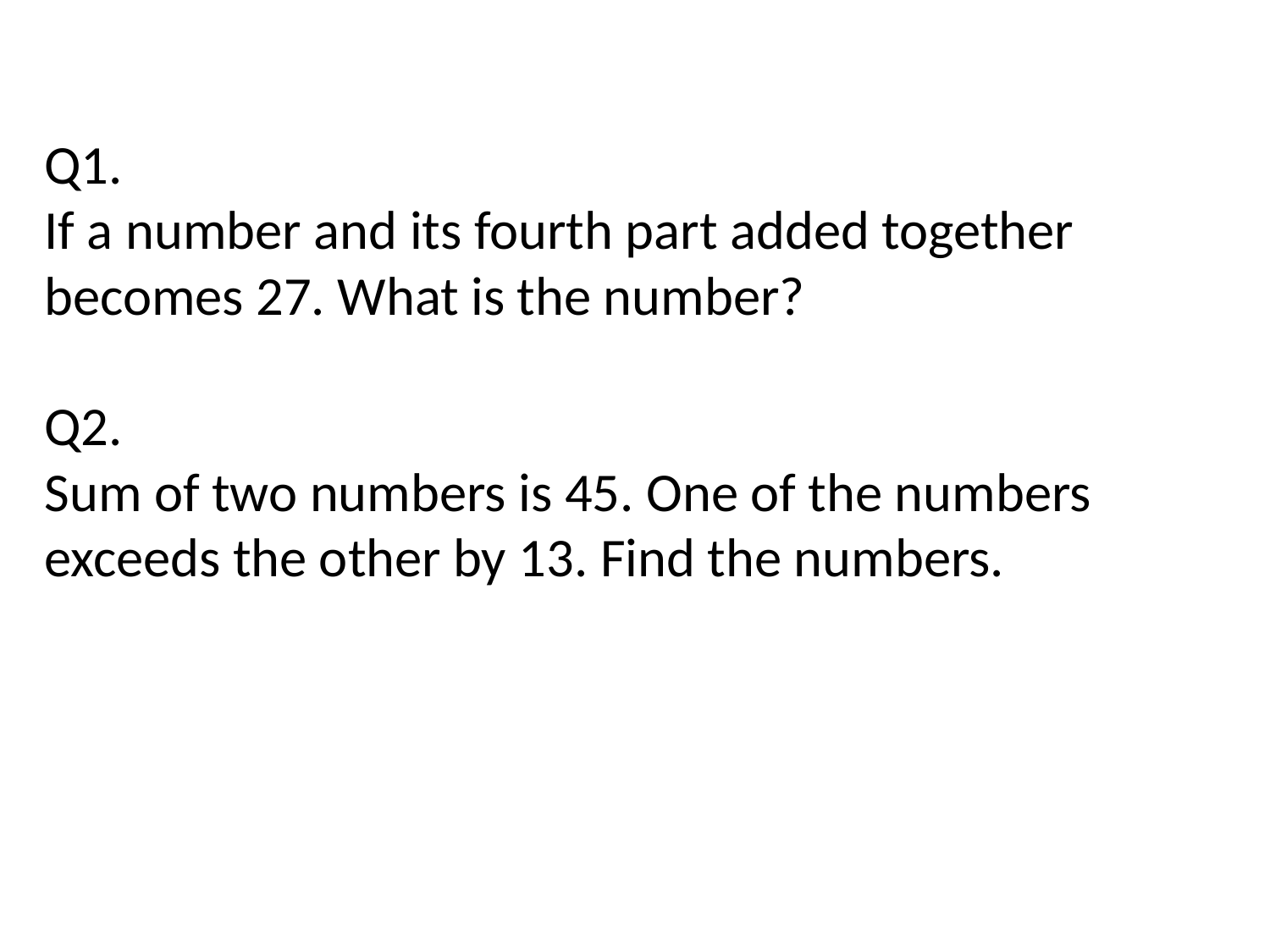

# Q1. If a number and its fourth part added together becomes 27. What is the number? Q2. Sum of two numbers is 45. One of the numbers exceeds the other by 13. Find the numbers.